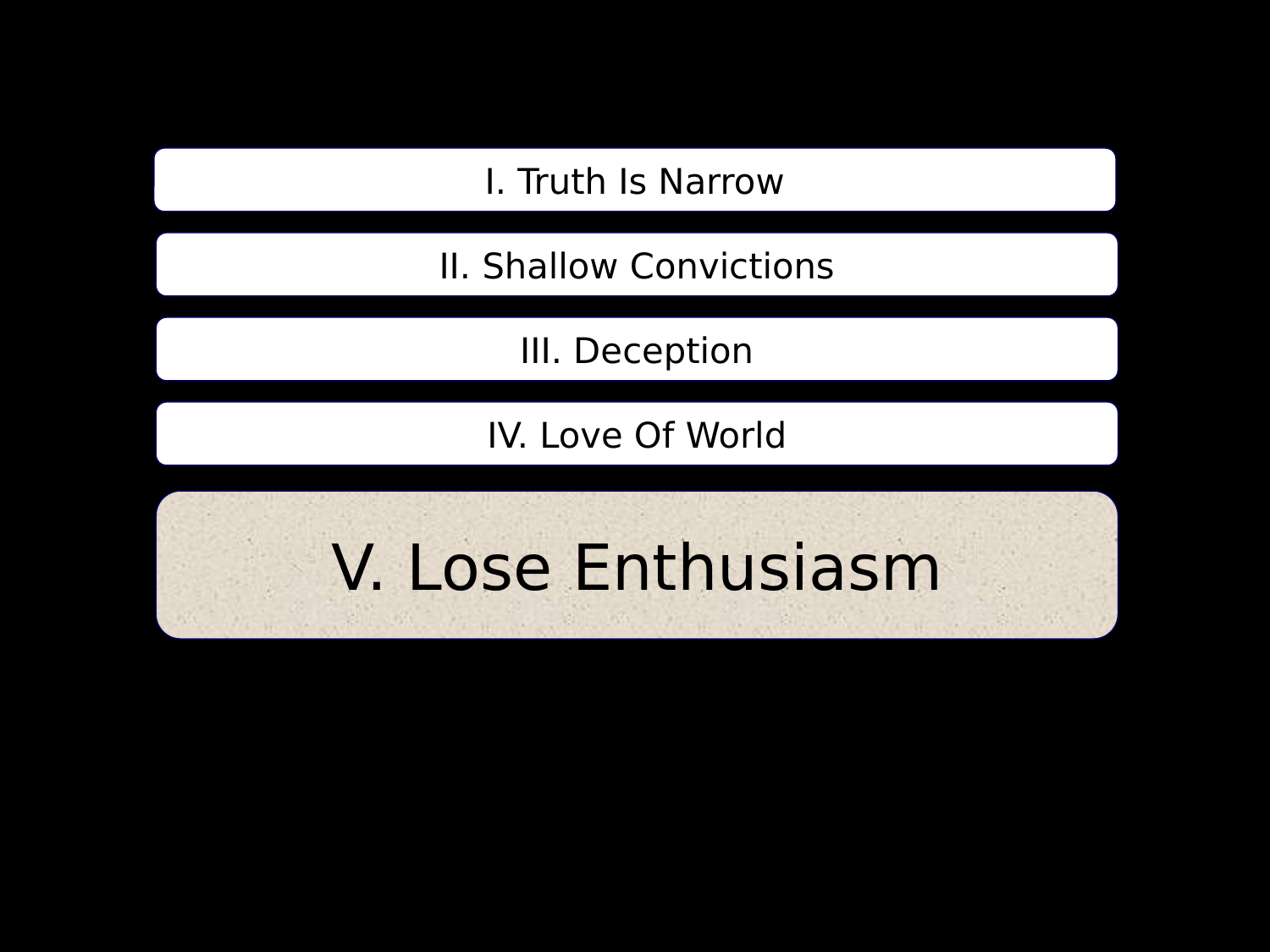

I. Truth Is Narrow
II. Shallow Convictions
III. Deception
IV. Love Of World
V. Lose Enthusiasm